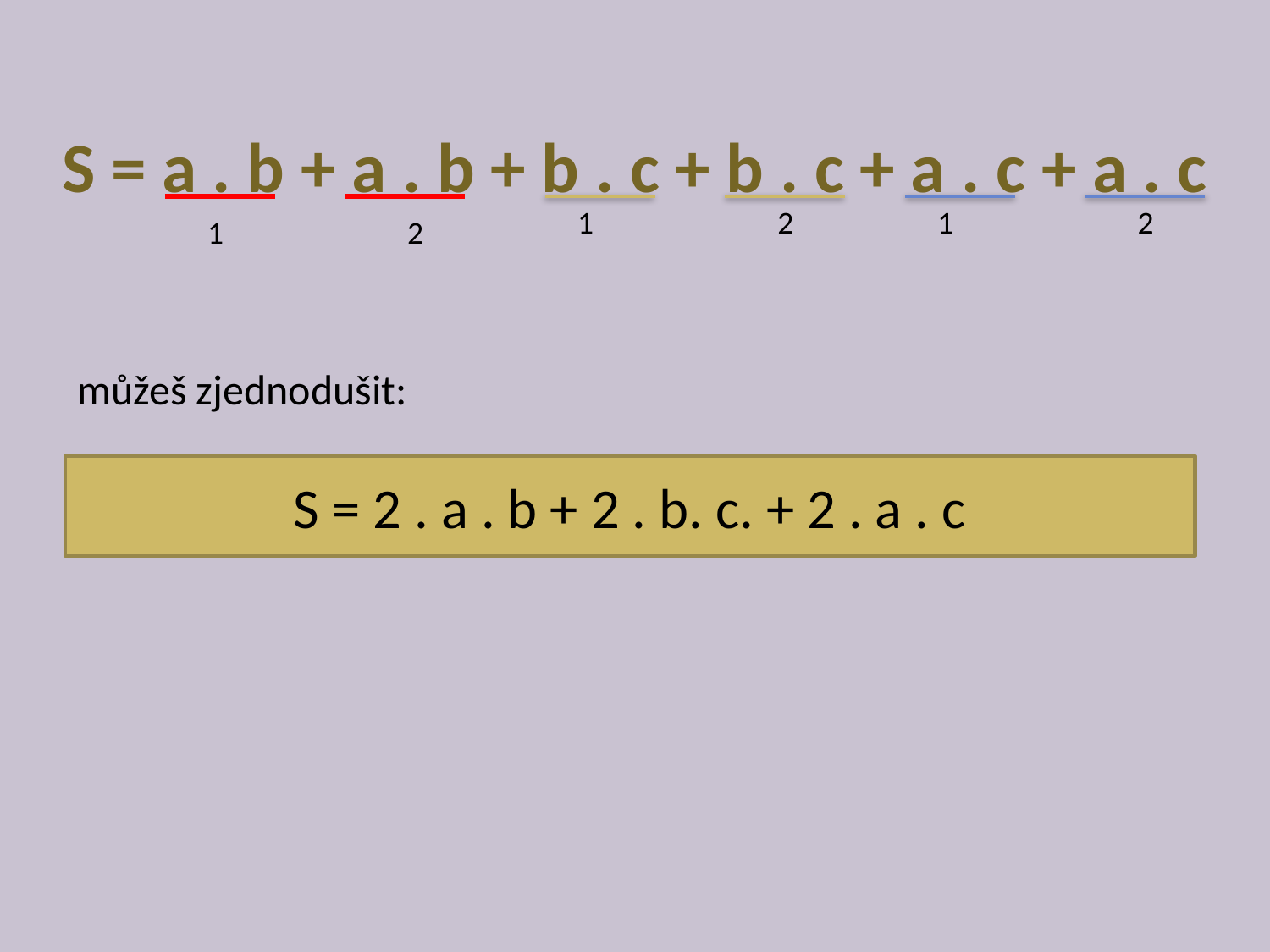

S = a . b + a . b + b . c + b . c + a . c + a . c
1
2
1
2
1
2
 můžeš zjednodušit:
S = 2 . a . b + 2 . b. c. + 2 . a . c